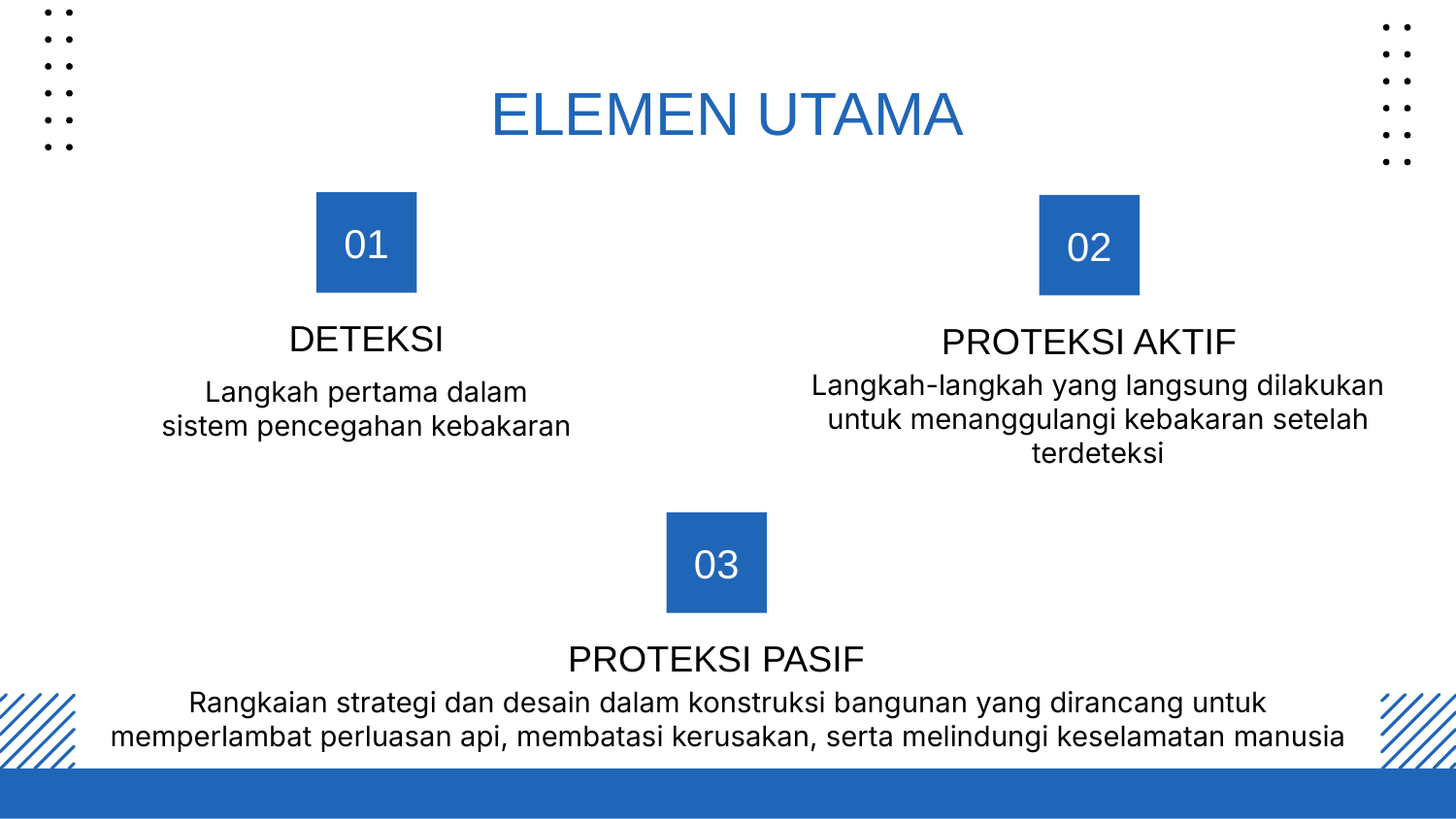

# ELEMEN UTAMA
01
02
DETEKSI
PROTEKSI AKTIF
Langkah-langkah yang langsung dilakukan untuk menanggulangi kebakaran setelah terdeteksi
Langkah pertama dalam sistem pencegahan kebakaran
03
PROTEKSI PASIF
Rangkaian strategi dan desain dalam konstruksi bangunan yang dirancang untuk memperlambat perluasan api, membatasi kerusakan, serta melindungi keselamatan manusia